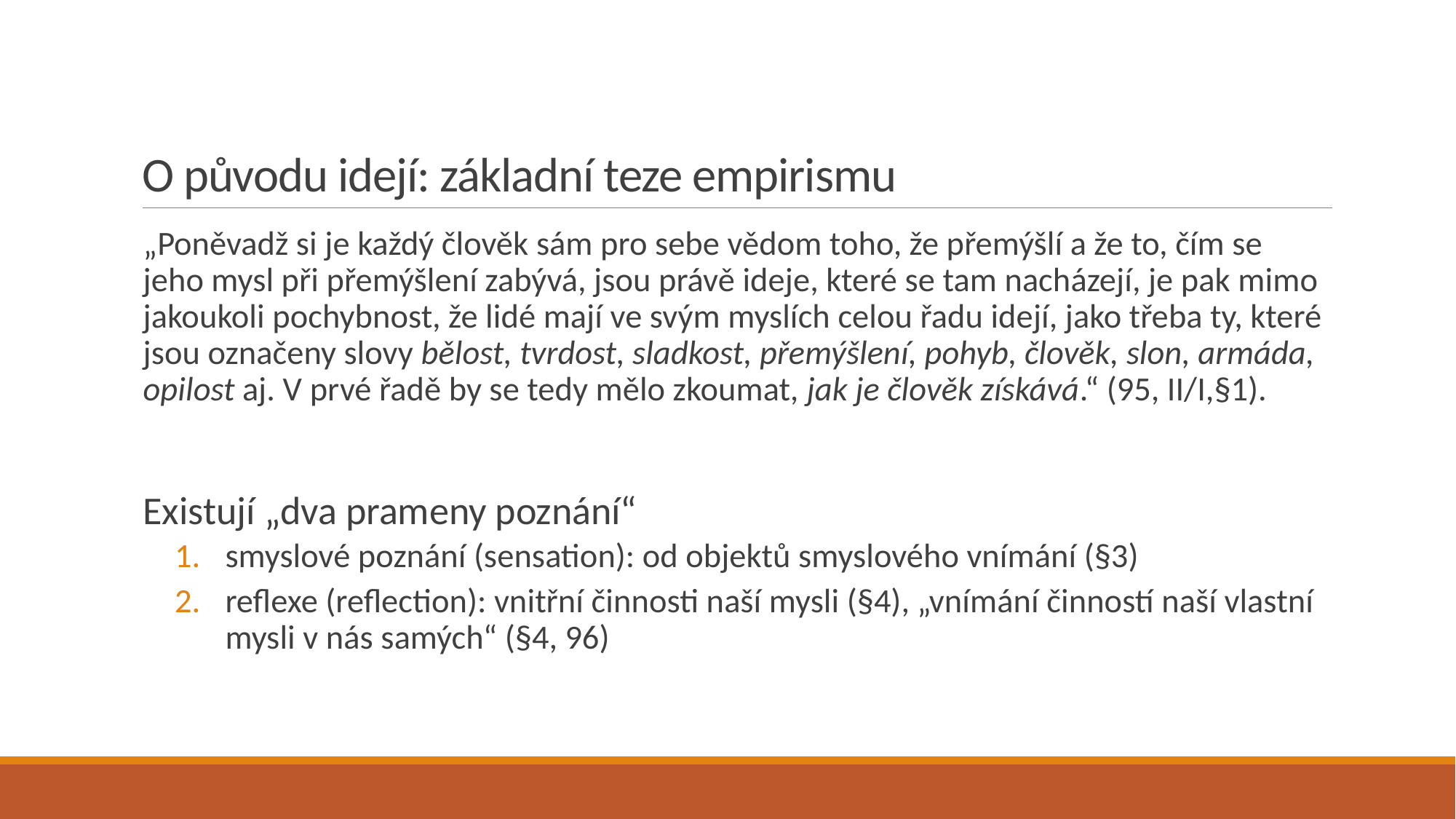

# O původu idejí: základní teze empirismu
„Poněvadž si je každý člověk sám pro sebe vědom toho, že přemýšlí a že to, čím se jeho mysl při přemýšlení zabývá, jsou právě ideje, které se tam nacházejí, je pak mimo jakoukoli pochybnost, že lidé mají ve svým myslích celou řadu idejí, jako třeba ty, které jsou označeny slovy bělost, tvrdost, sladkost, přemýšlení, pohyb, člověk, slon, armáda, opilost aj. V prvé řadě by se tedy mělo zkoumat, jak je člověk získává.“ (95, II/I,§1).

Existují „dva prameny poznání“
smyslové poznání (sensation): od objektů smyslového vnímání (§3)
reflexe (reflection): vnitřní činnosti naší mysli (§4), „vnímání činností naší vlastní mysli v nás samých“ (§4, 96)